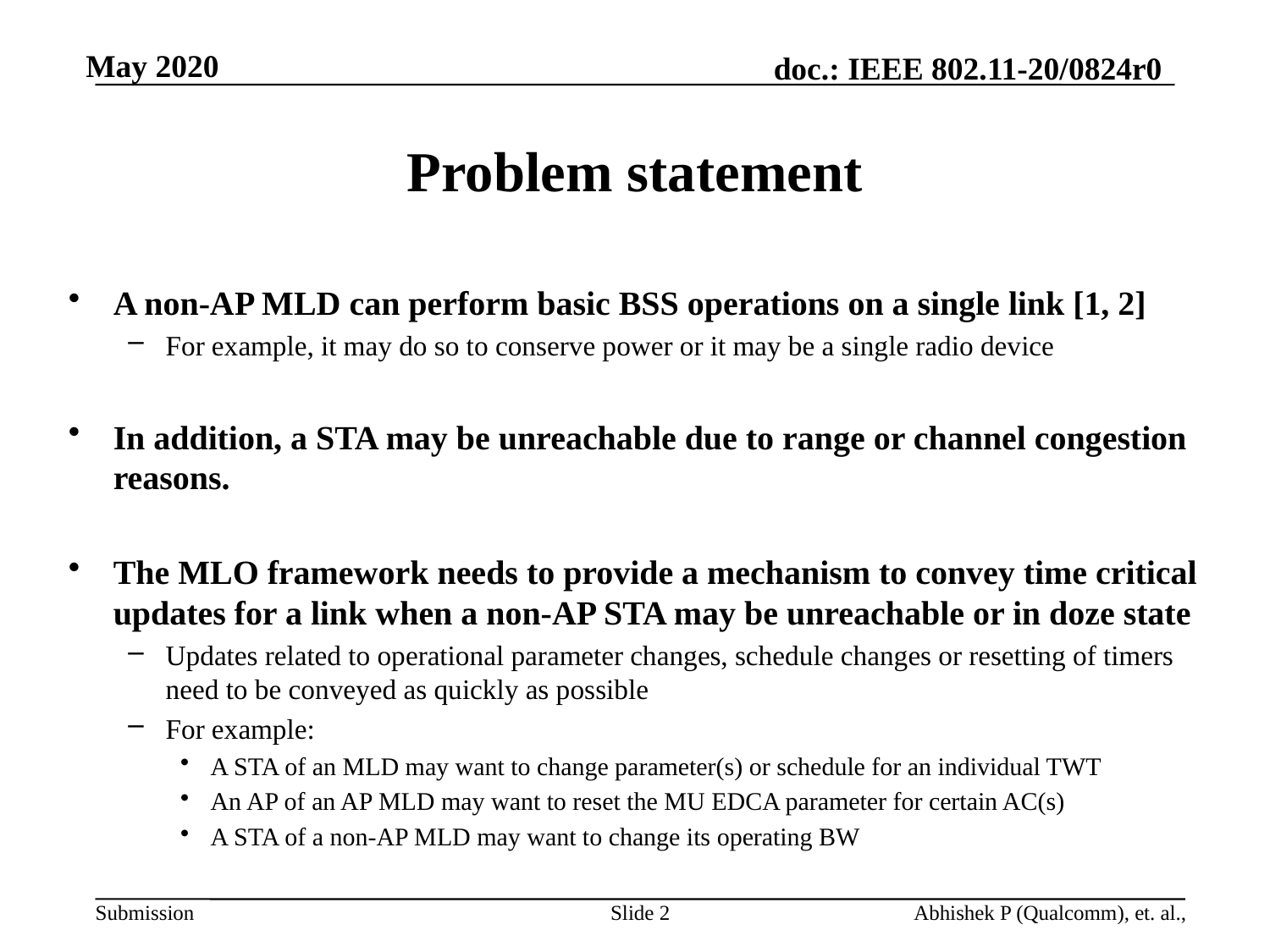

# Problem statement
A non-AP MLD can perform basic BSS operations on a single link [1, 2]
For example, it may do so to conserve power or it may be a single radio device

In addition, a STA may be unreachable due to range or channel congestion reasons.

The MLO framework needs to provide a mechanism to convey time critical updates for a link when a non-AP STA may be unreachable or in doze state
Updates related to operational parameter changes, schedule changes or resetting of timers need to be conveyed as quickly as possible
For example:
A STA of an MLD may want to change parameter(s) or schedule for an individual TWT
An AP of an AP MLD may want to reset the MU EDCA parameter for certain AC(s)
A STA of a non-AP MLD may want to change its operating BW
Slide 2
Abhishek P (Qualcomm), et. al.,